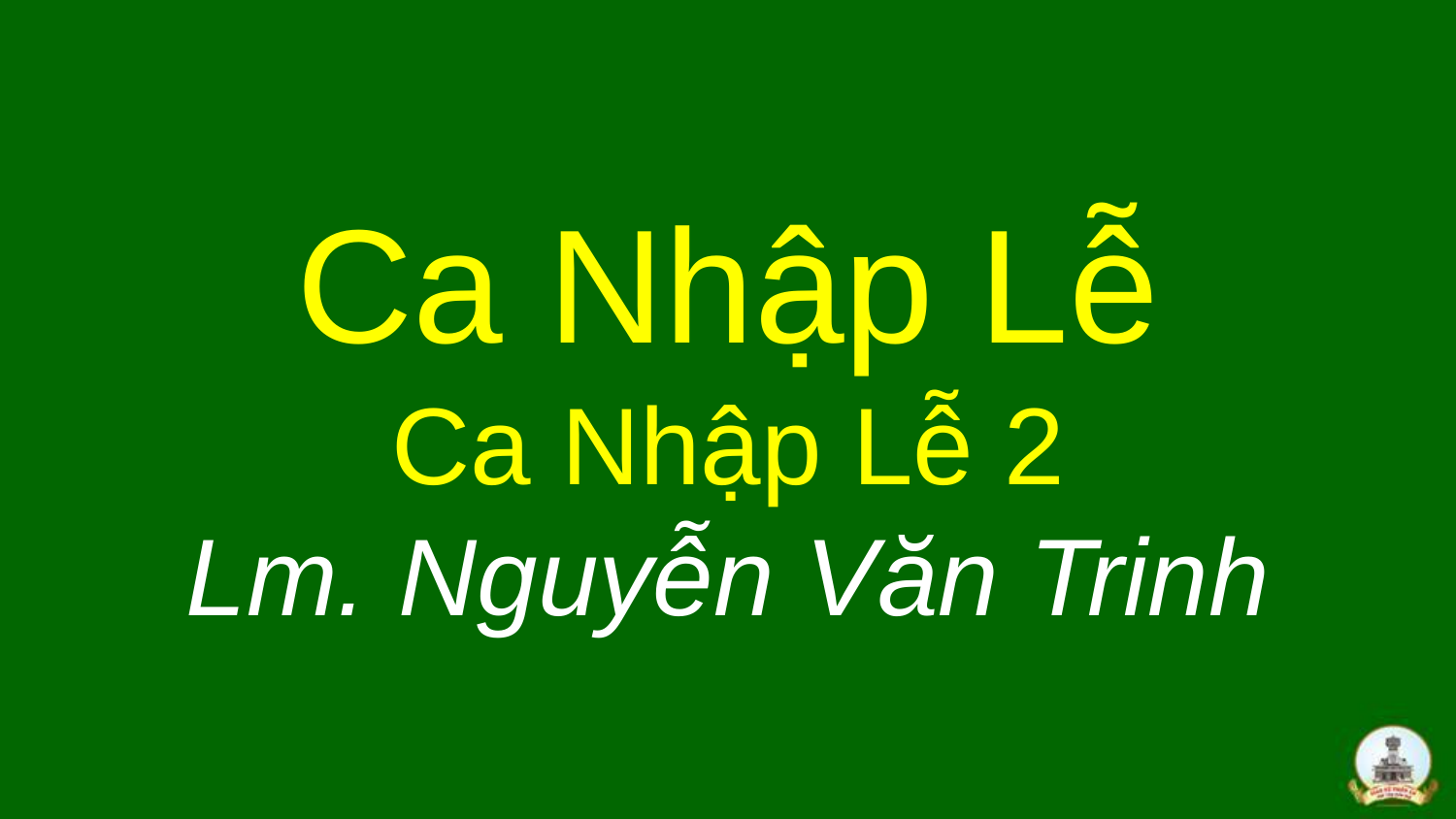

# Ca Nhập Lễ Ca Nhập Lễ 2 Lm. Nguyễn Văn Trinh